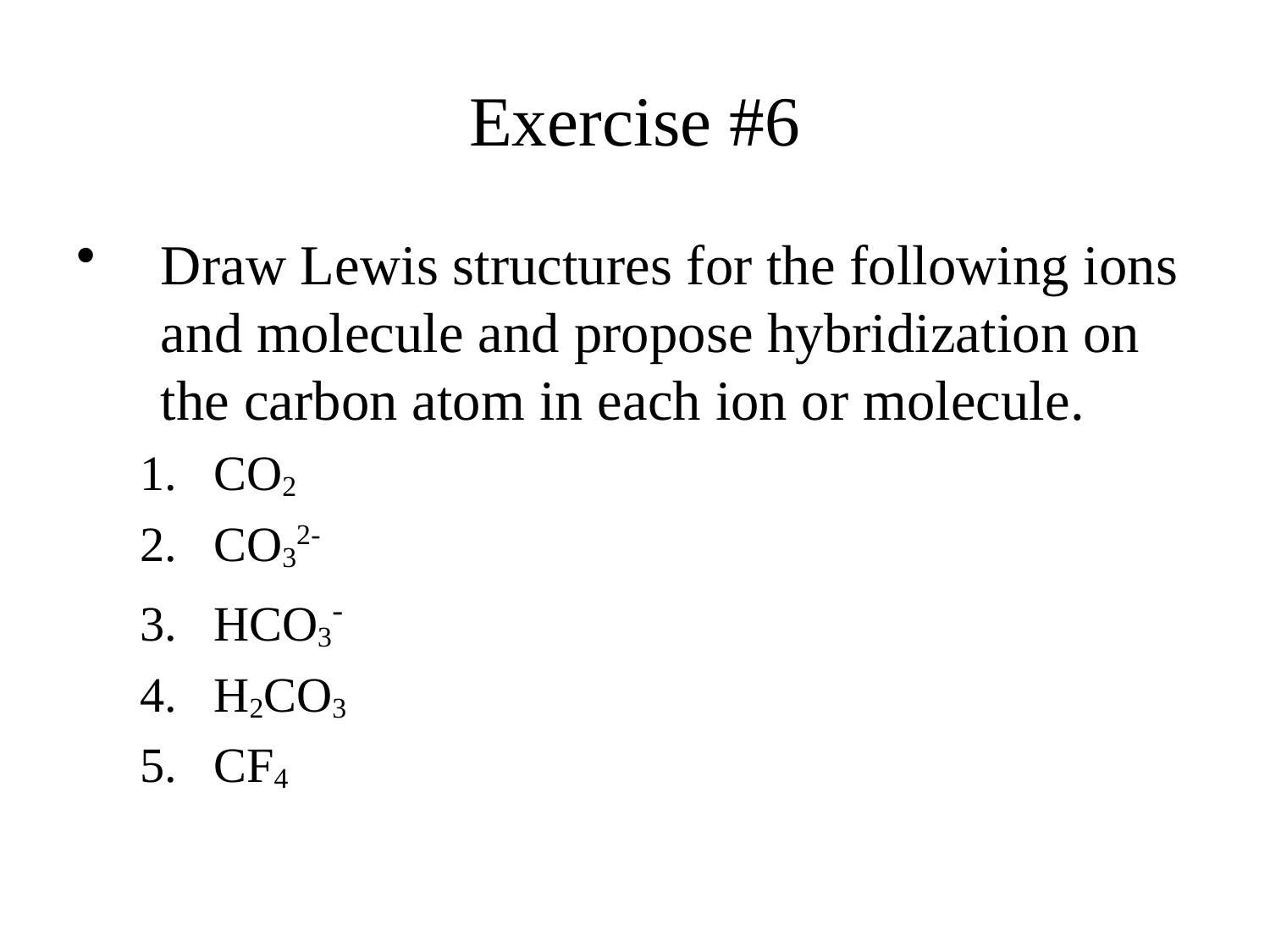

# Exercise #6
Draw Lewis structures for the following ions and molecule and propose hybridization on the carbon atom in each ion or molecule.
CO2
CO32-
HCO3-
H2CO3
CF4